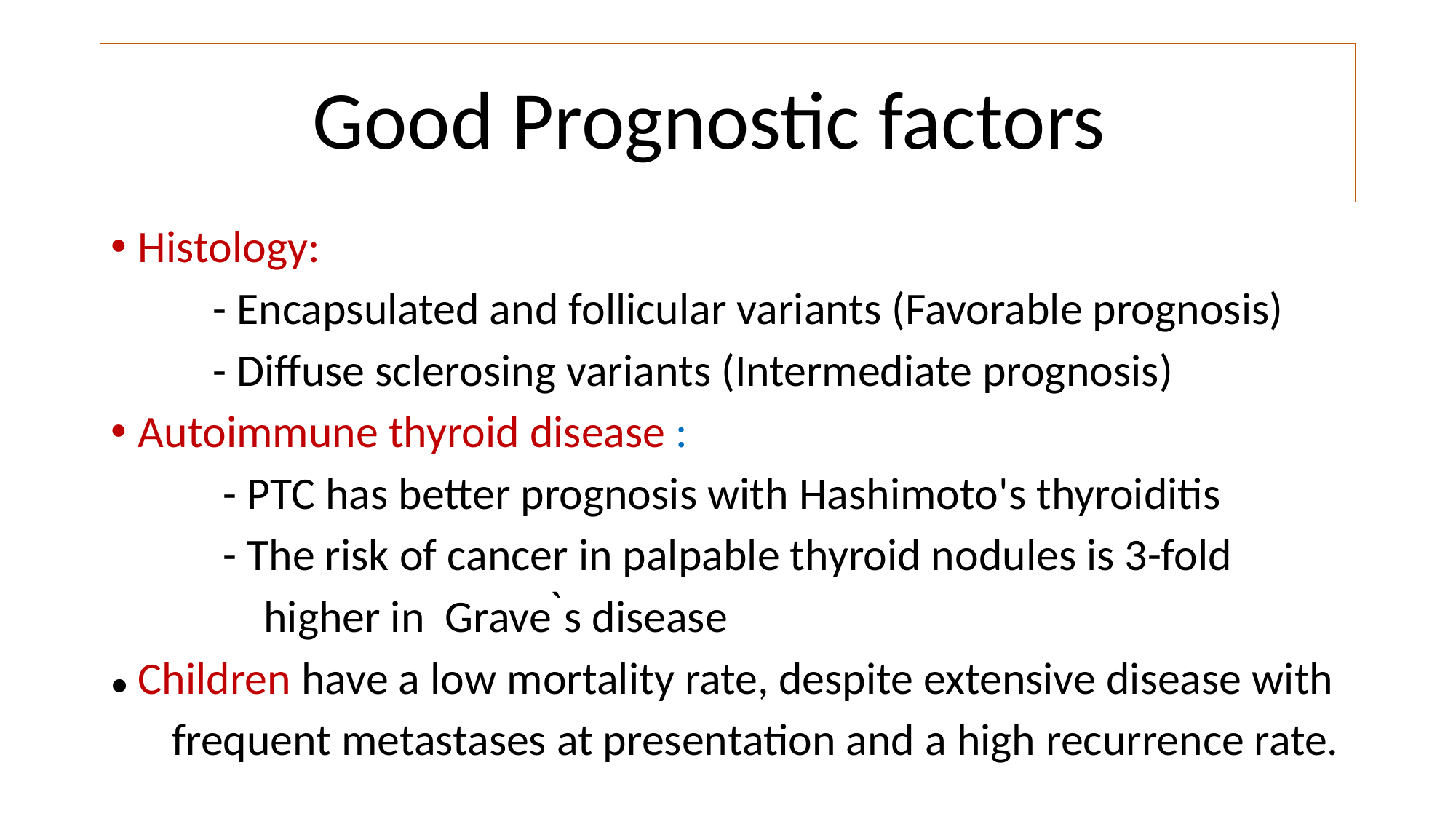

# Good Prognostic factors
Histology:
          - Encapsulated and follicular variants (Favorable prognosis)
          - Diffuse sclerosing variants (Intermediate prognosis)
Autoimmune thyroid disease :
           - PTC has better prognosis with Hashimoto's thyroiditis
           - The risk of cancer in palpable thyroid nodules is 3-fold
               higher in  Grave ̀s disease
● Children have a low mortality rate, despite extensive disease with
      frequent metastases at presentation and a high recurrence rate.